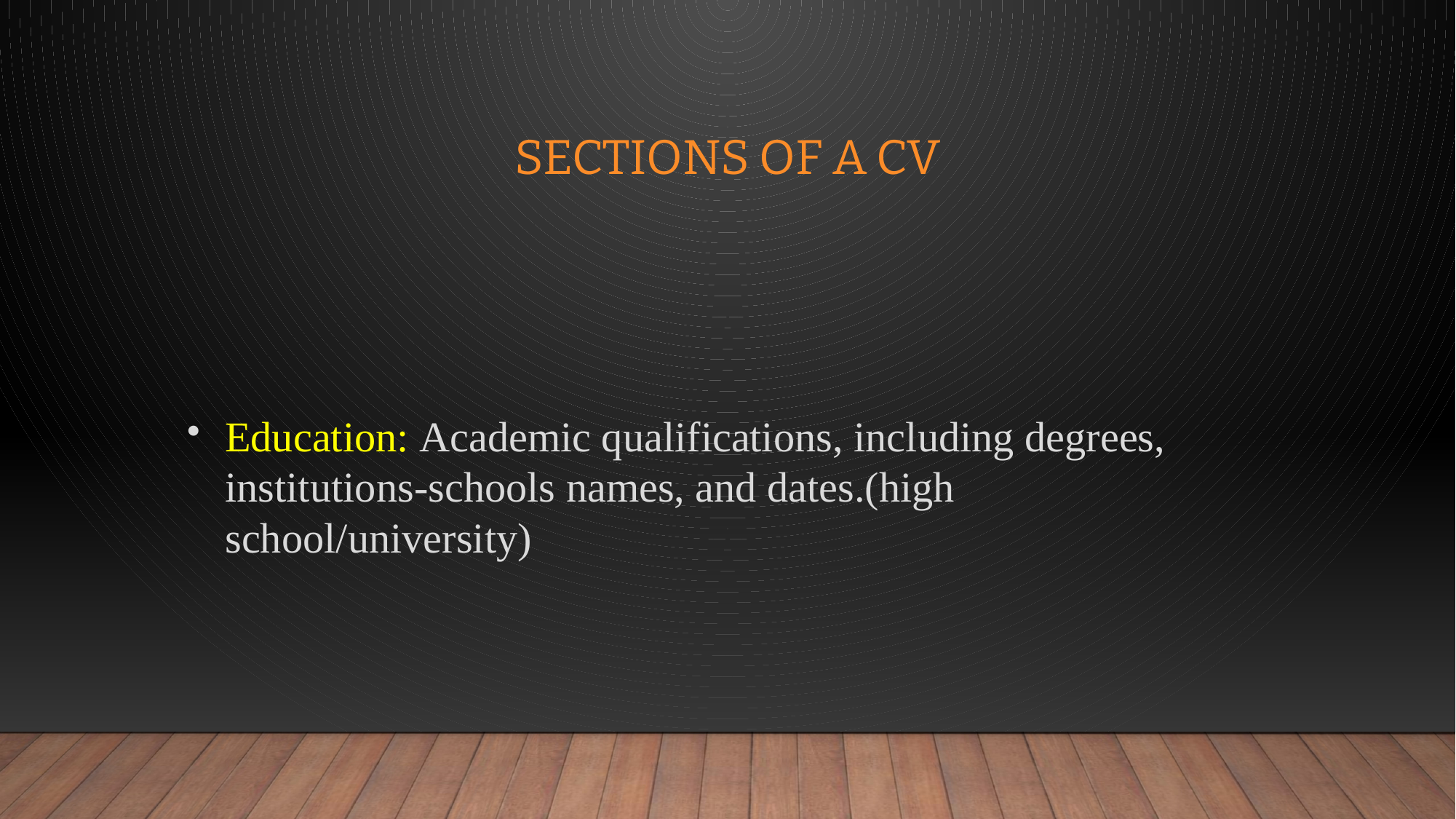

# Sections of a CV

Education: Academic qualifications, including degrees, institutions-schools names, and dates.(high school/university)